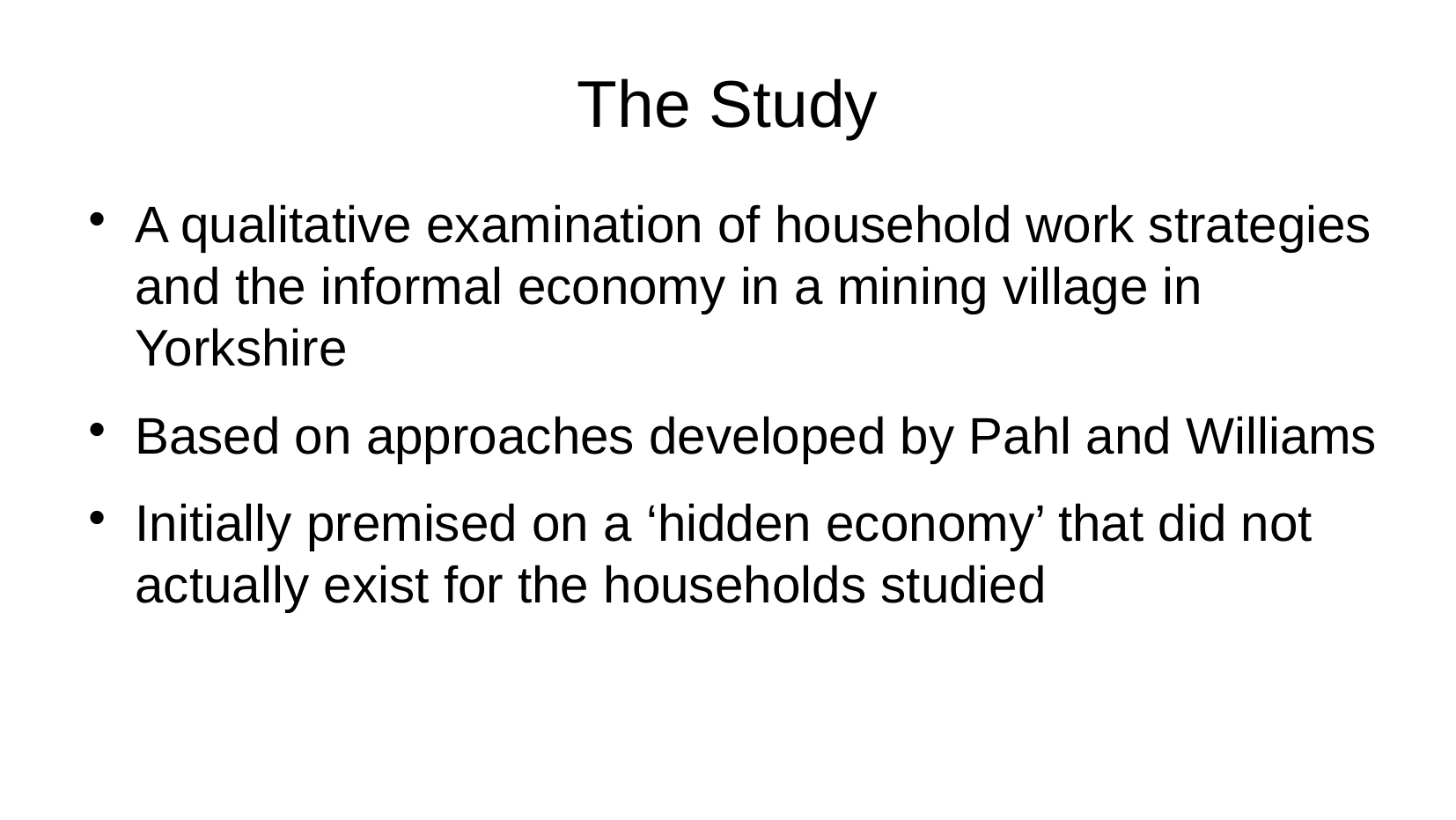

The Study
A qualitative examination of household work strategies and the informal economy in a mining village in Yorkshire
Based on approaches developed by Pahl and Williams
Initially premised on a ‘hidden economy’ that did not actually exist for the households studied